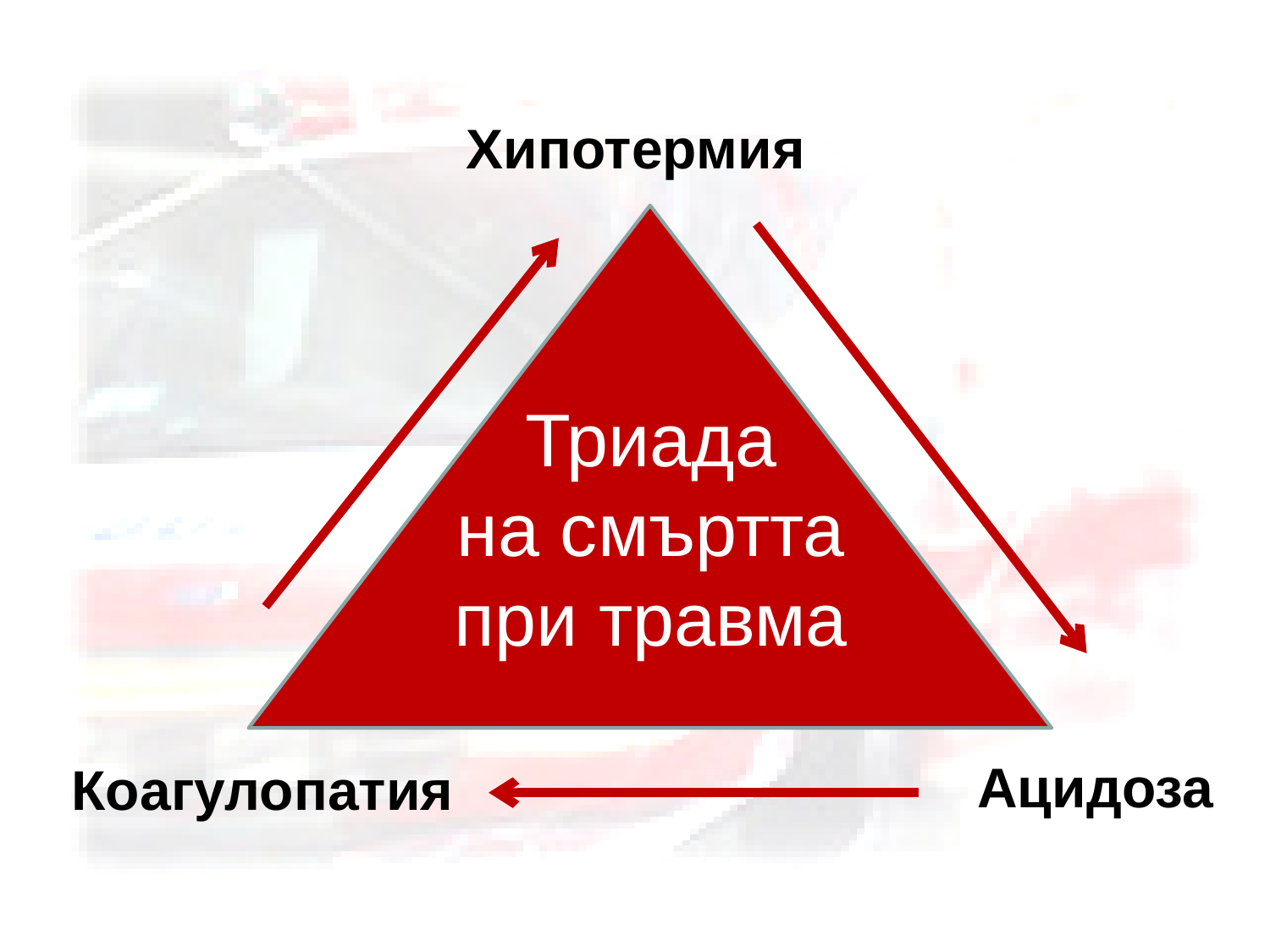

Хипотермия

Триада
на смъртта
при травма
Ацидоза
Коагулопатия